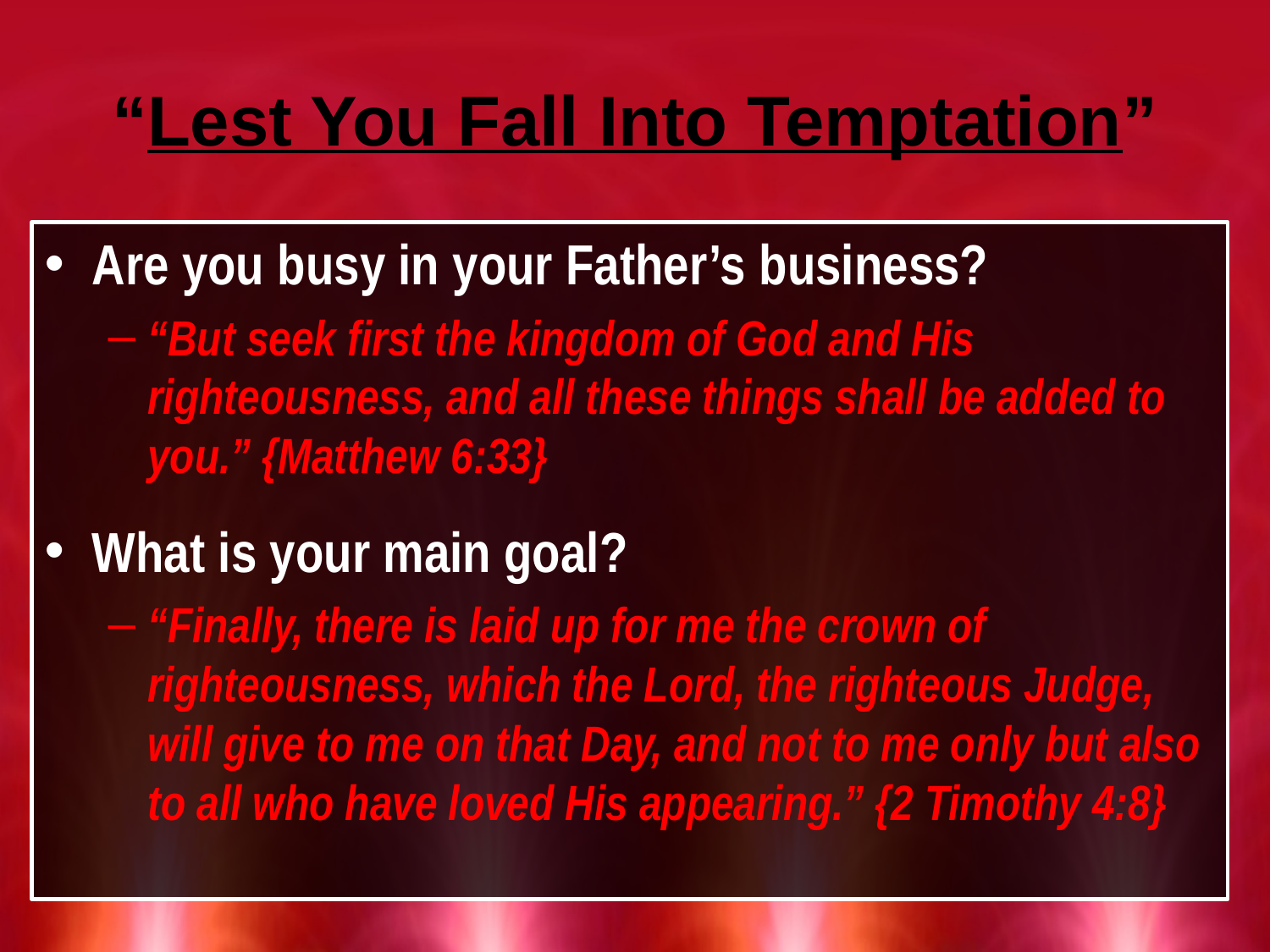

# “Lest You Fall Into Temptation”
Are you busy in your Father’s business?
“But seek first the kingdom of God and His righteousness, and all these things shall be added to you.” {Matthew 6:33}
What is your main goal?
“Finally, there is laid up for me the crown of righteousness, which the Lord, the righteous Judge, will give to me on that Day, and not to me only but also to all who have loved His appearing.” {2 Timothy 4:8}